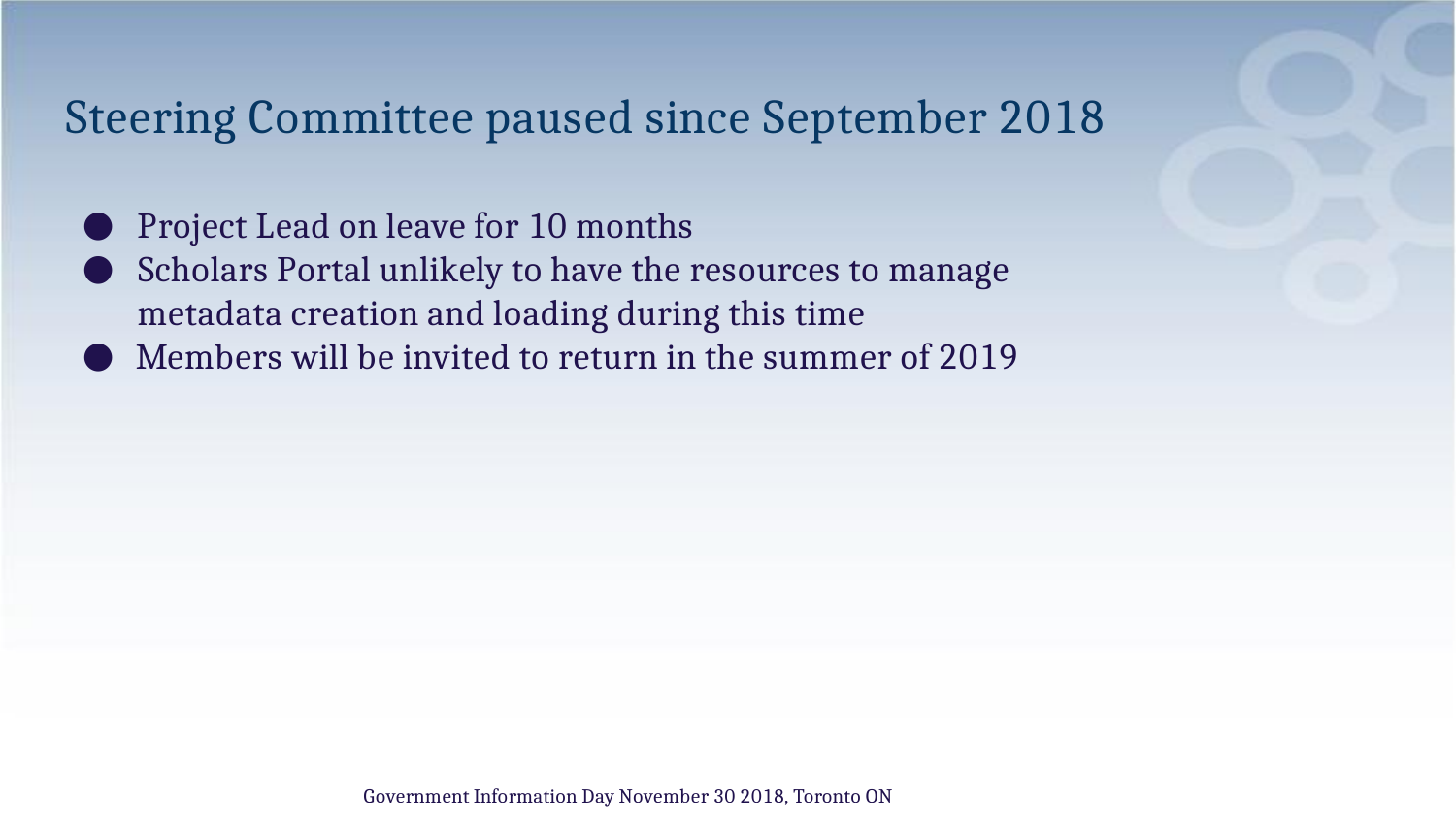

# Steering Committee paused since September 2018
Project Lead on leave for 10 months
Scholars Portal unlikely to have the resources to manage metadata creation and loading during this time
Members will be invited to return in the summer of 2019
Government Information Day November 30 2018, Toronto ON